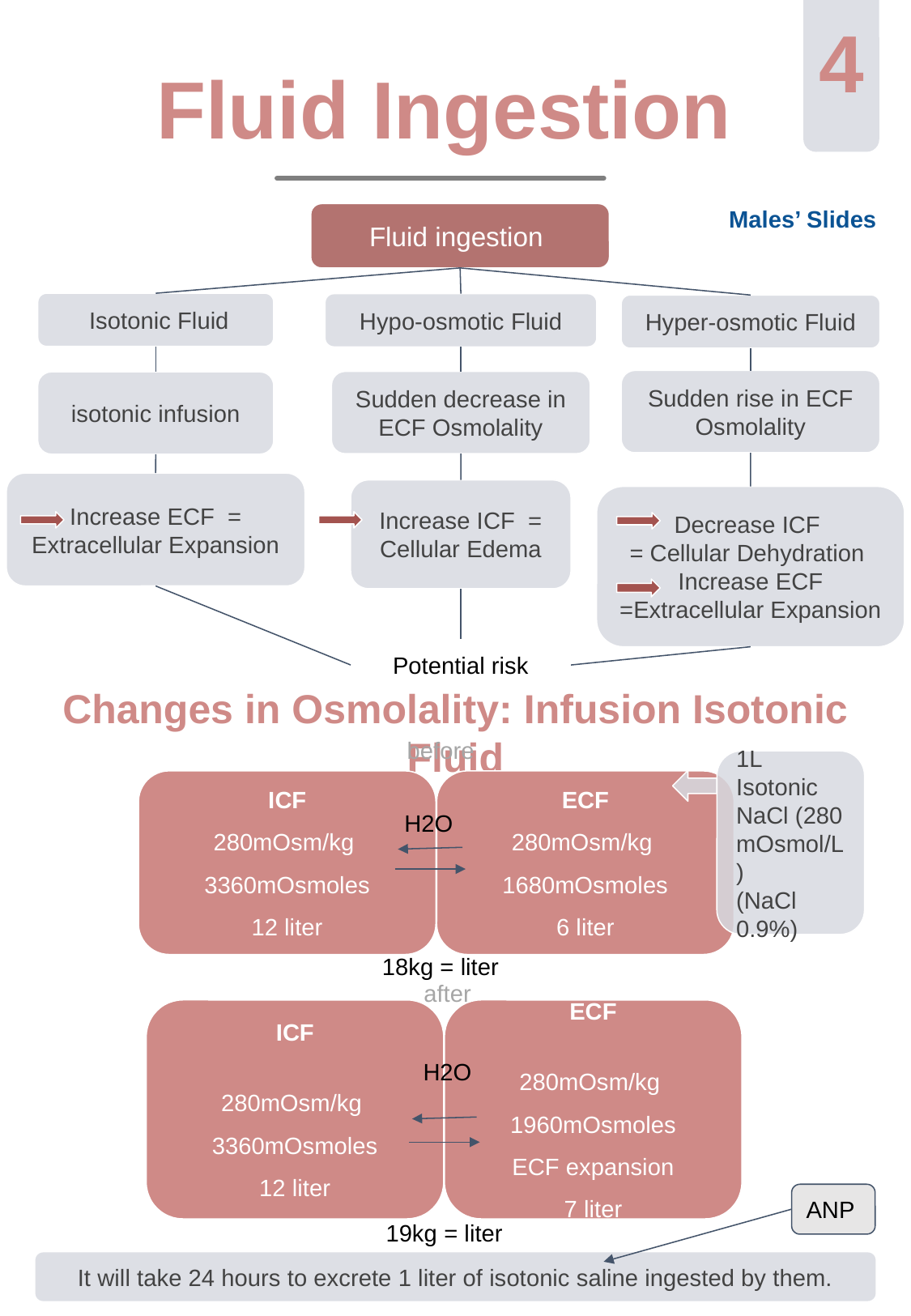

4
Fluid Ingestion
Males’ Slides
Fluid ingestion
 Isotonic Fluid
Hypo-osmotic Fluid
Hyper-osmotic Fluid
Sudden rise in ECF Osmolality
Sudden decrease in ECF Osmolality
isotonic infusion
Increase ECF  = Extracellular Expansion
Increase ICF  = Cellular Edema
 Decrease ICF
= Cellular Dehydration
Increase ECF
=Extracellular Expansion

Potential risk
Changes in Osmolality: Infusion Isotonic Fluid
  before
1L Isotonic NaCl (280 mOsmol/L)
(NaCl 0.9%)

ICF
280mOsm/kg
3360mOsmoles
12 liter
ECF
280mOsm/kg
1680mOsmoles
6 liter
H2O
18kg = liter
   after
ICF

280mOsm/kg
3360mOsmoles
12 liter
ECF

280mOsm/kg
1960mOsmoles
ECF expansion
7 liter
H2O
ANP
19kg = liter
It will take 24 hours to excrete 1 liter of isotonic saline ingested by them.